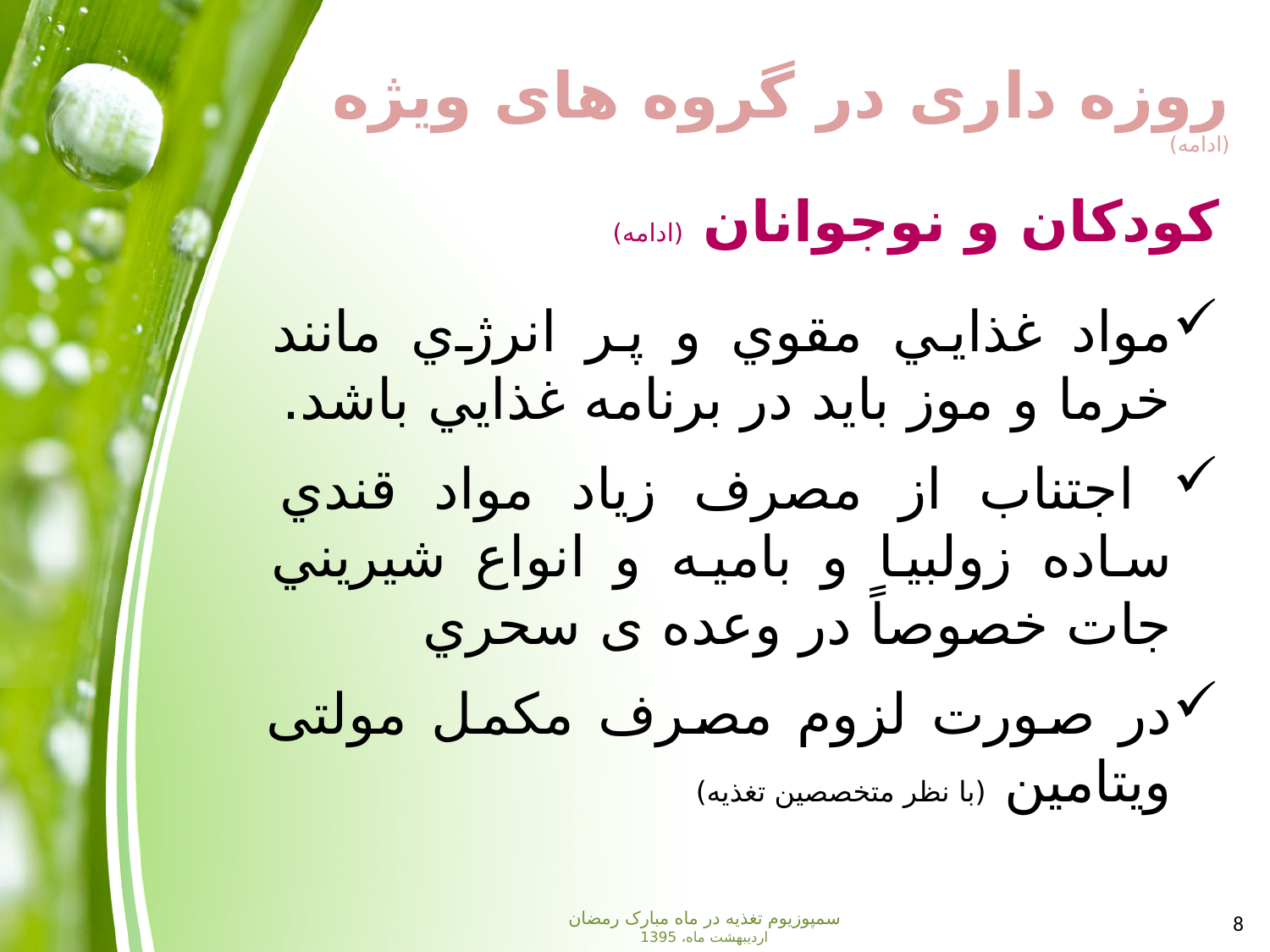

روزه داری در گروه های ویژه (ادامه)
کودکان و نوجوانان (ادامه)
مواد غذايي مقوي و پر انرژي مانند خرما و موز باید در برنامه غذايي باشد.
 اجتناب از مصرف زیاد مواد قندي ساده زولبيا و باميه و انواع شيريني جات خصوصاً در وعده ی سحري
در صورت لزوم مصرف مکمل مولتی ویتامین (با نظر متخصصین تغذیه)

سمپوزیوم تغذیه در ماه مبارک رمضان
اردیبهشت ماه، 1395
8